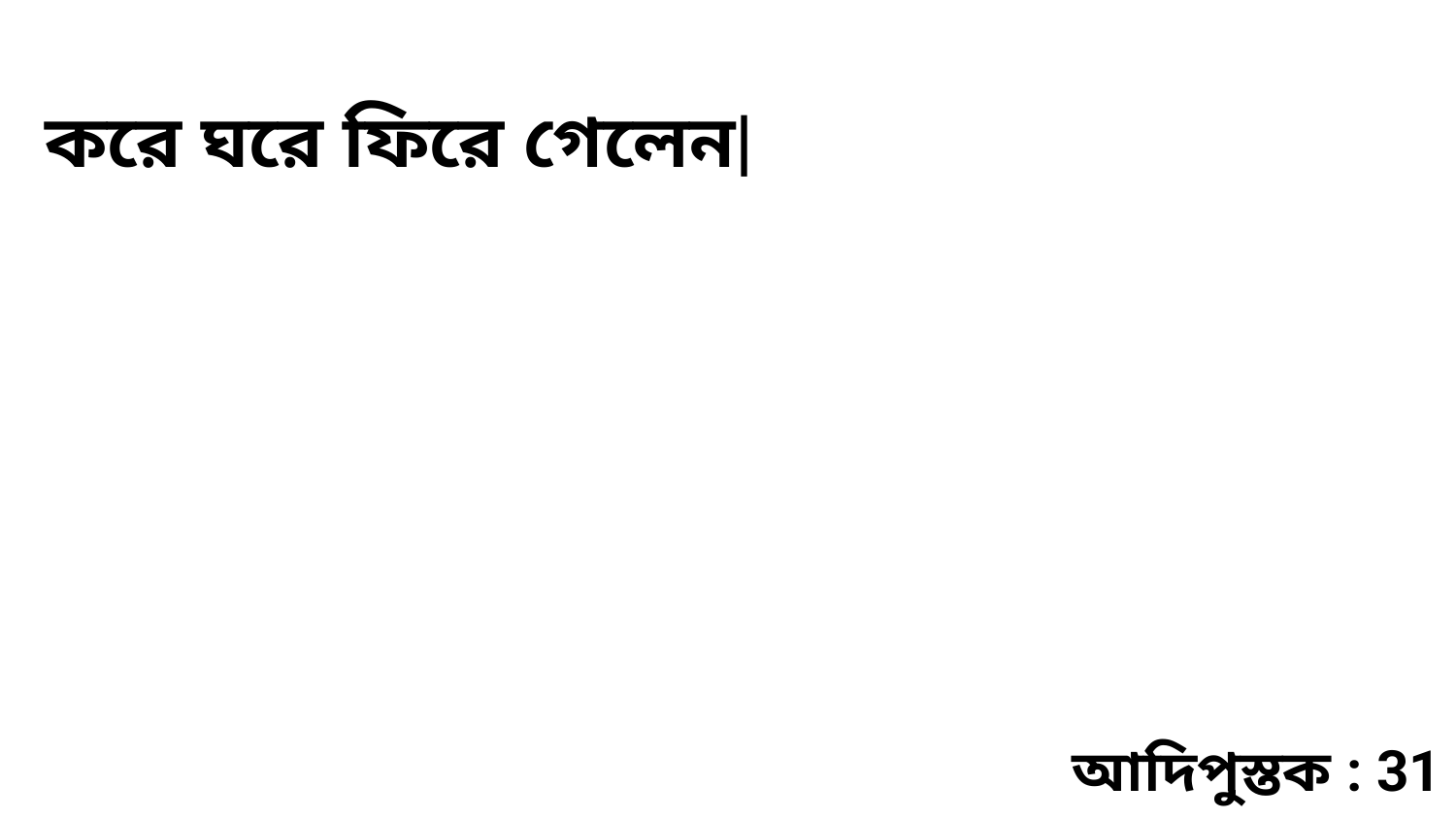

করে ঘরে ফিরে গেলেন|
আদিপুস্তক : 31